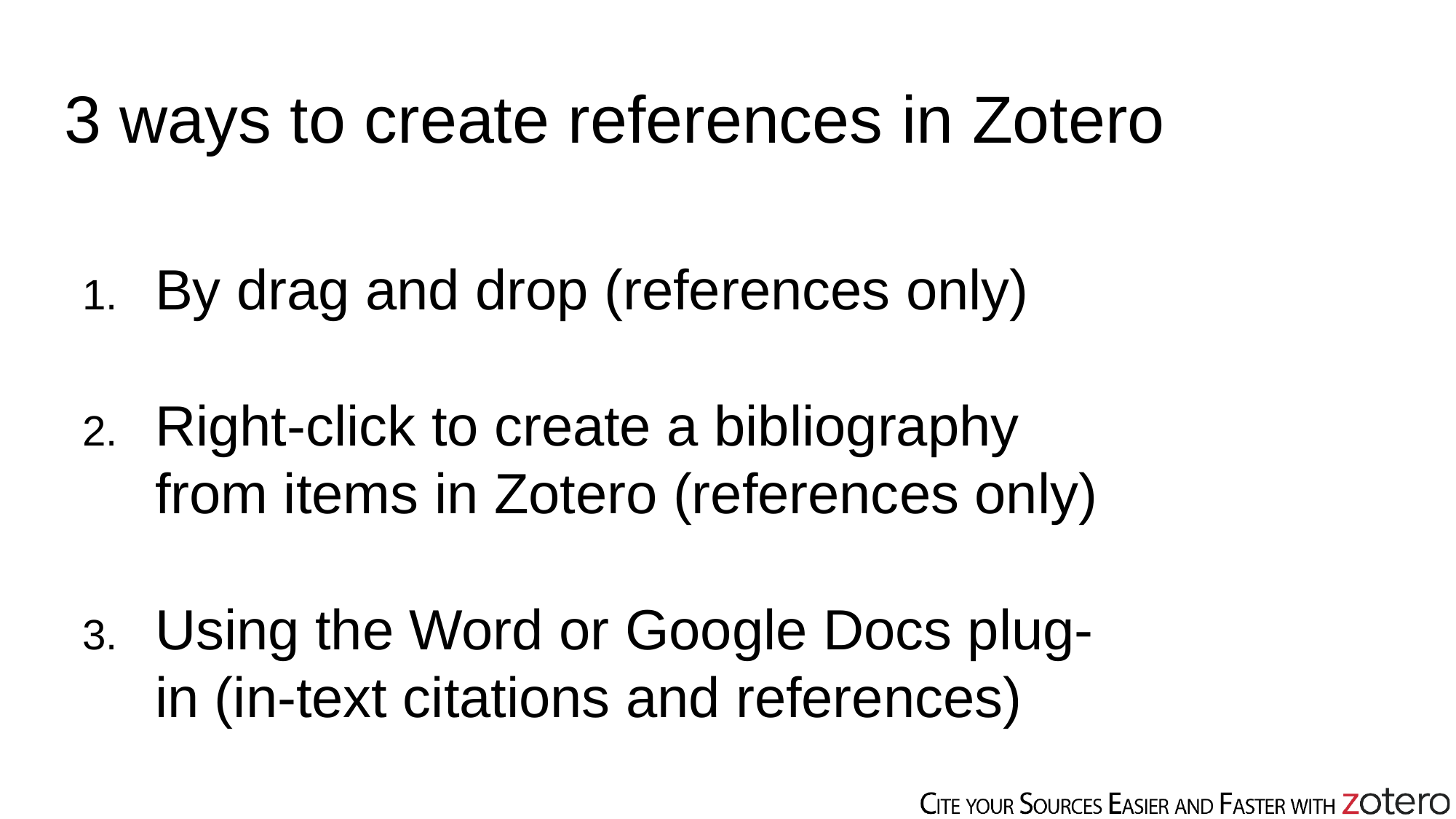

# 3 ways to create references in Zotero
By drag and drop (references only)

Right-click to create a bibliography from items in Zotero (references only)

Using the Word or Google Docs plug-in (in-text citations and references)